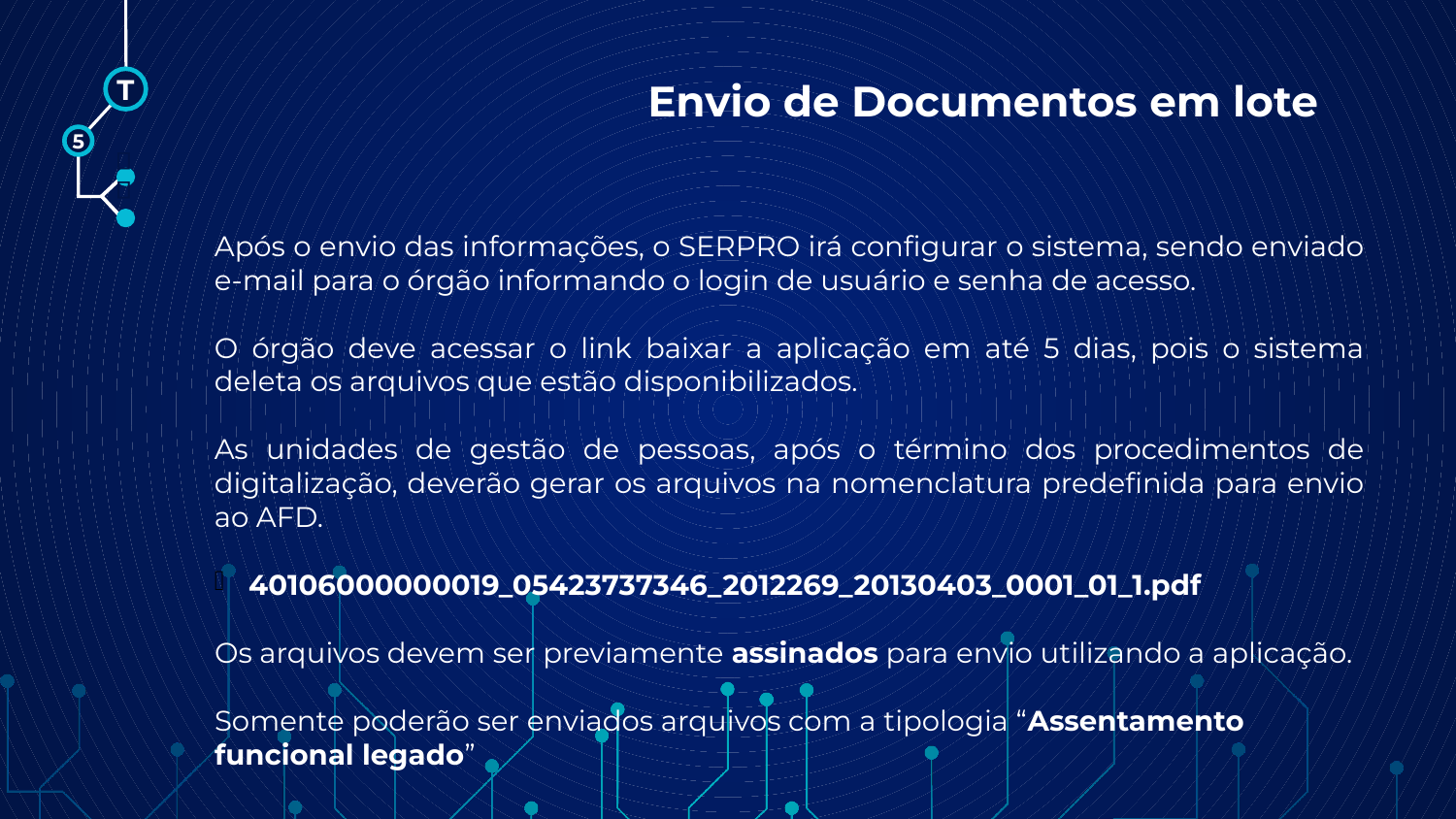

# Envio de Documentos em lote
T
5
🠺

🠺
Após o envio das informações, o SERPRO irá configurar o sistema, sendo enviado e-mail para o órgão informando o login de usuário e senha de acesso.

O órgão deve acessar o link baixar a aplicação em até 5 dias, pois o sistema deleta os arquivos que estão disponibilizados.

As unidades de gestão de pessoas, após o término dos procedimentos de digitalização, deverão gerar os arquivos na nomenclatura predefinida para envio ao AFD.

40106000000019_05423737346_2012269_20130403_0001_01_1.pdf

Os arquivos devem ser previamente assinados para envio utilizando a aplicação.

Somente poderão ser enviados arquivos com a tipologia “Assentamento funcional legado”